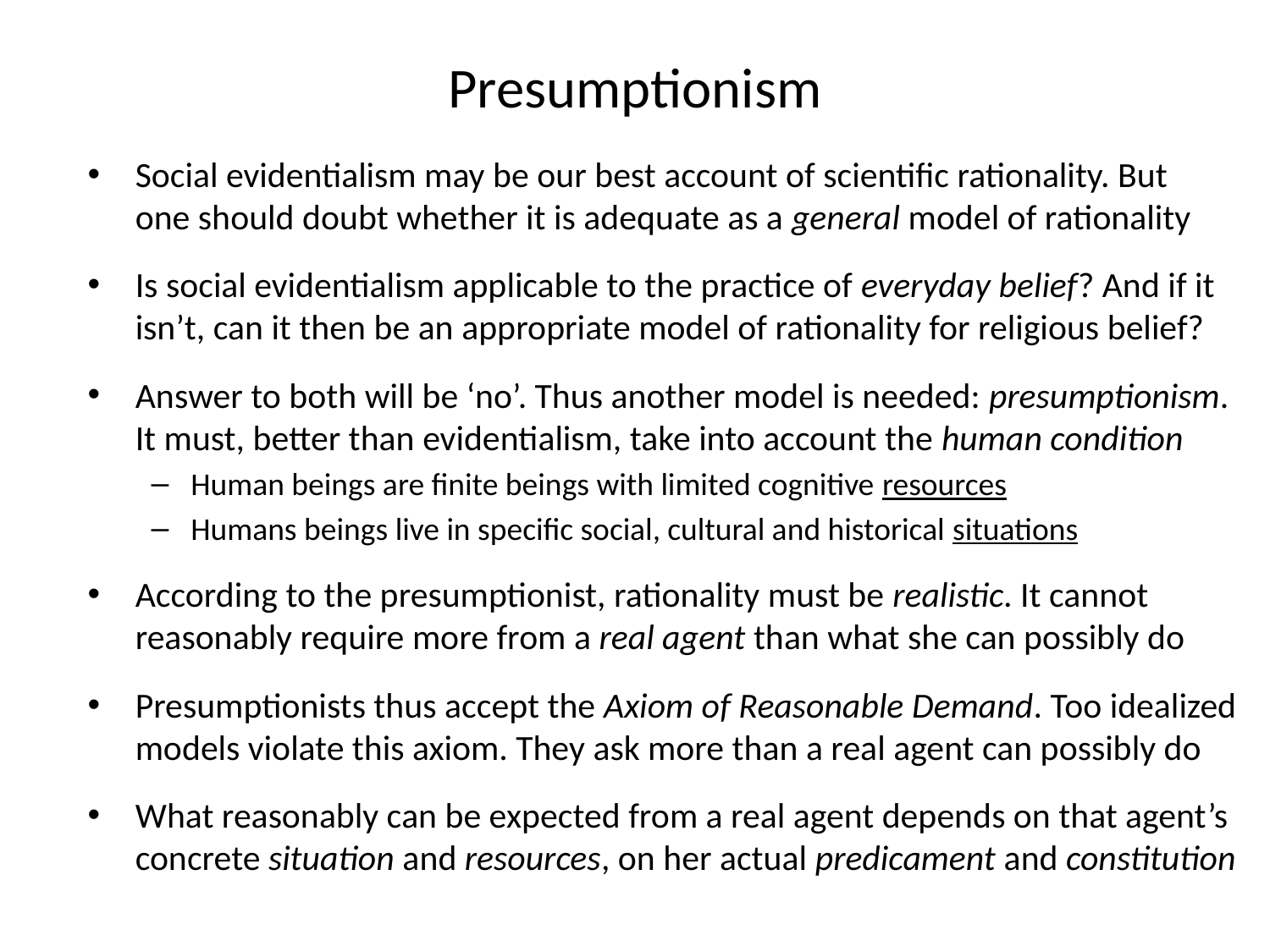

# Presumptionism
Social evidentialism may be our best account of scientific rationality. But      one should doubt whether it is adequate as a general model of rationality
Is social evidentialism applicable to the practice of everyday belief? And if it isn’t, can it then be an appropriate model of rationality for religious belief?
Answer to both will be ‘no’. Thus another model is needed: presumptionism.  It must, better than evidentialism, take into account the human condition
Human beings are finite beings with limited cognitive resources
Humans beings live in specific social, cultural and historical situations
According to the presumptionist, rationality must be realistic. It cannot  reasonably require more from a real agent than what she can possibly do
Presumptionists thus accept the Axiom of Reasonable Demand. Too idealized models violate this axiom. They ask more than a real agent can possibly do
What reasonably can be expected from a real agent depends on that agent’s concrete situation and resources, on her actual predicament and constitution